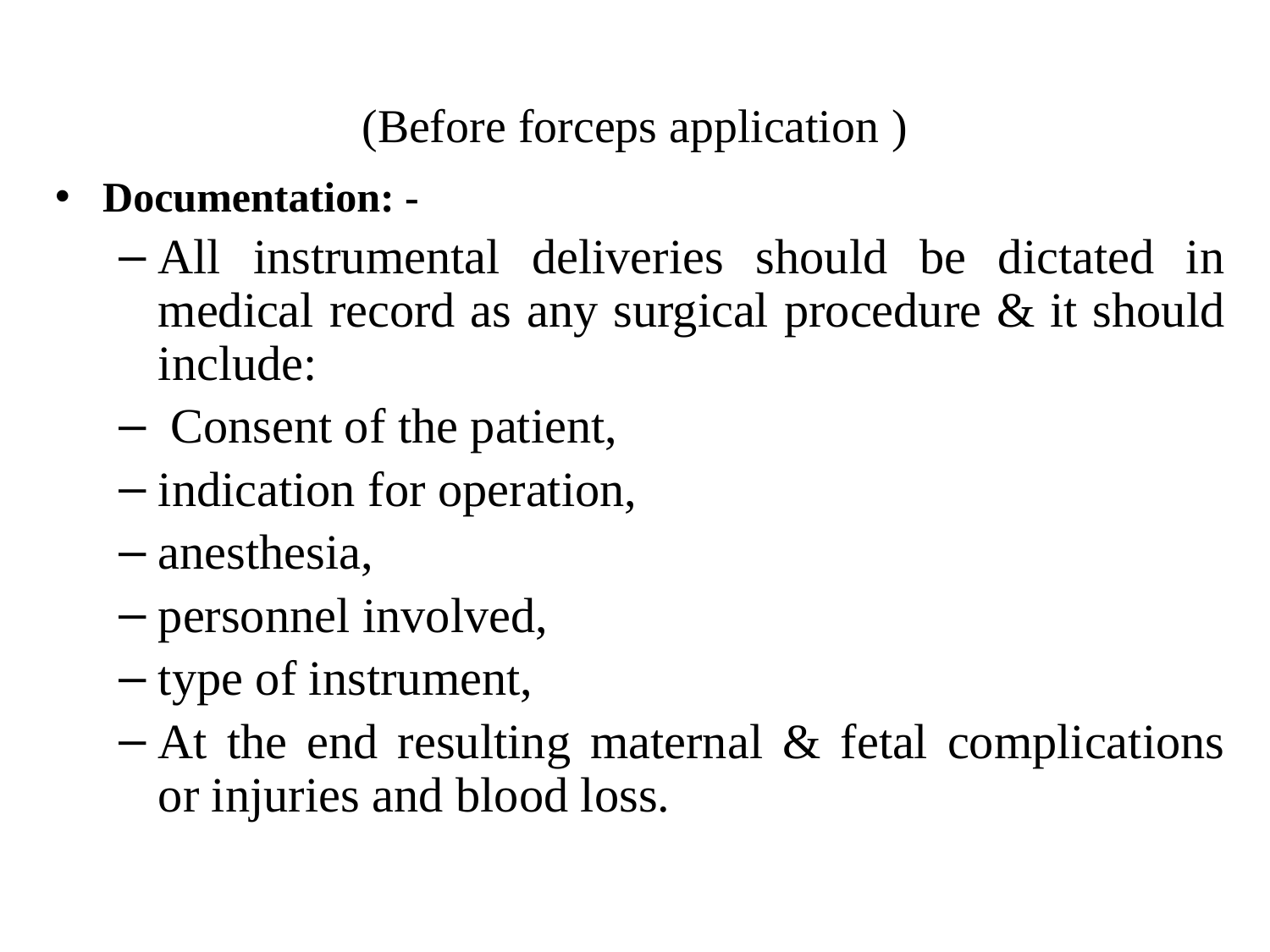

(Before forceps application )
Documentation: -
All instrumental deliveries should be dictated in medical record as any surgical procedure & it should include:
 Consent of the patient,
indication for operation,
anesthesia,
personnel involved,
type of instrument,
At the end resulting maternal & fetal complications or injuries and blood loss.